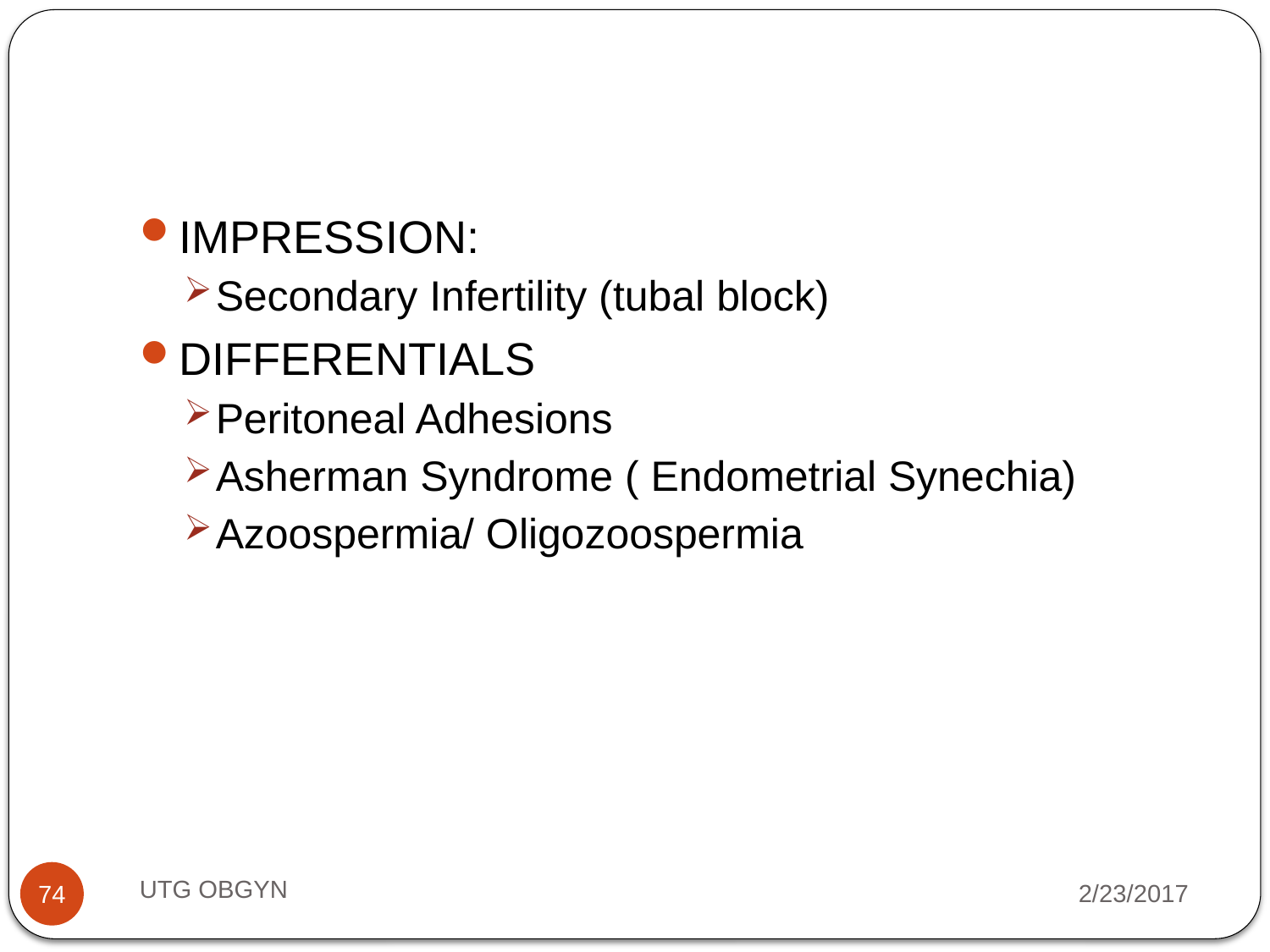

#
IMPRESSION:
Secondary Infertility (tubal block)
DIFFERENTIALS
Peritoneal Adhesions
Asherman Syndrome ( Endometrial Synechia)
Azoospermia/ Oligozoospermia

UTG OBGYN
2/23/2017
74